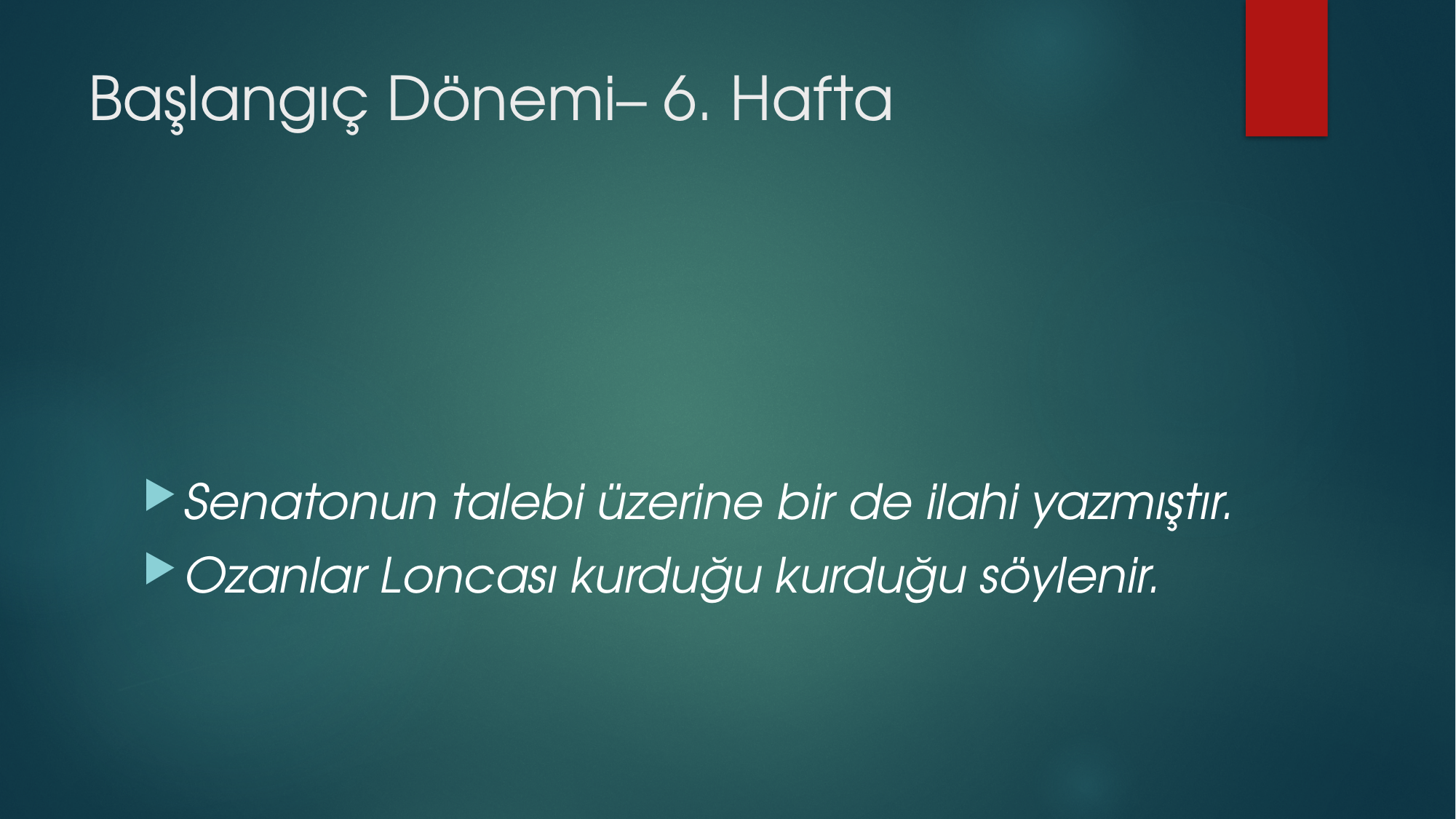

# Başlangıç Dönemi– 6. Hafta

Senatonun talebi üzerine bir de ilahi yazmıştır.
Ozanlar Loncası kurduğu kurduğu söylenir.